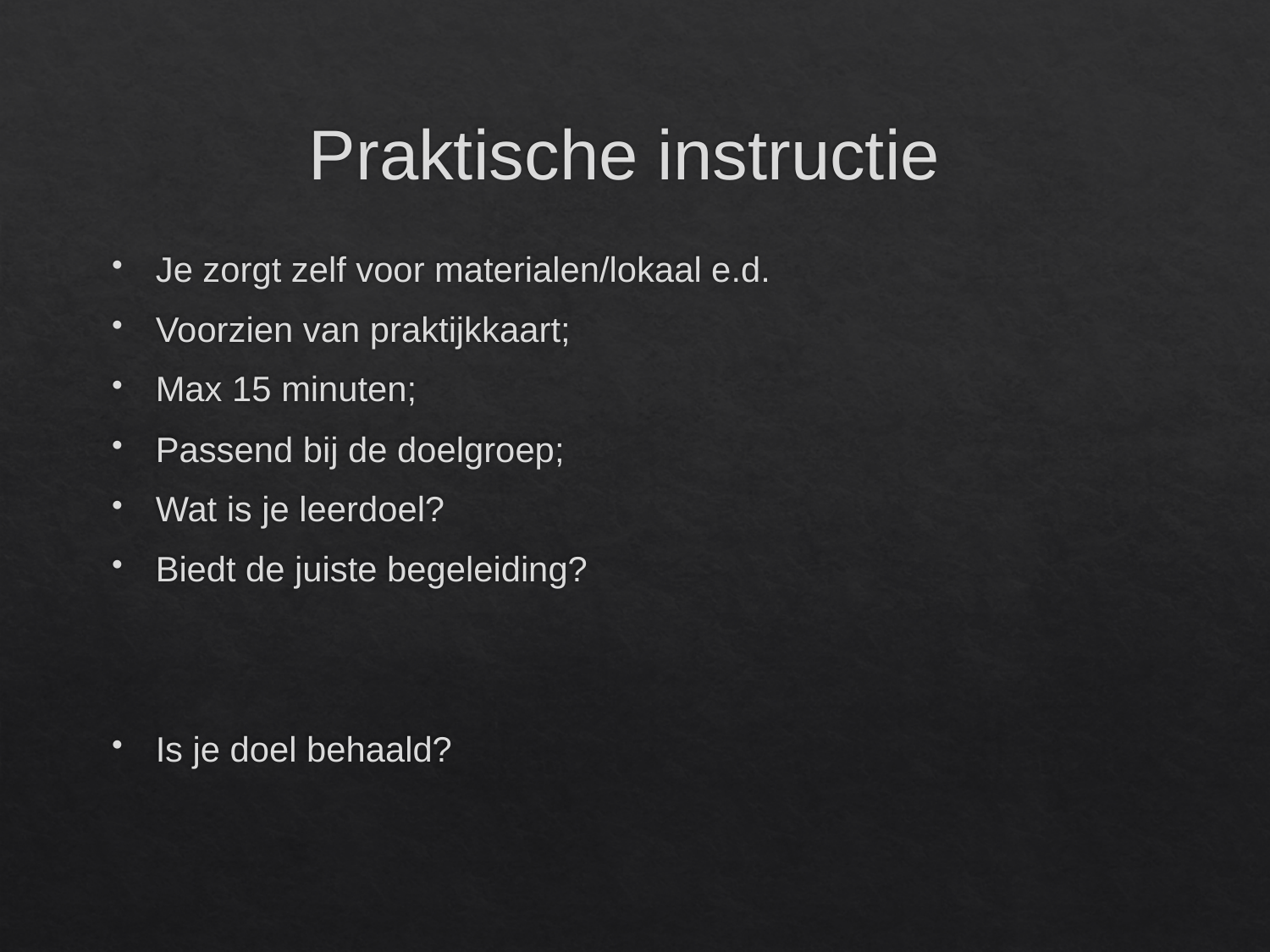

# Praktische instructie
Je zorgt zelf voor materialen/lokaal e.d.
Voorzien van praktijkkaart;
Max 15 minuten;
Passend bij de doelgroep;
Wat is je leerdoel?
Biedt de juiste begeleiding?

Is je doel behaald?